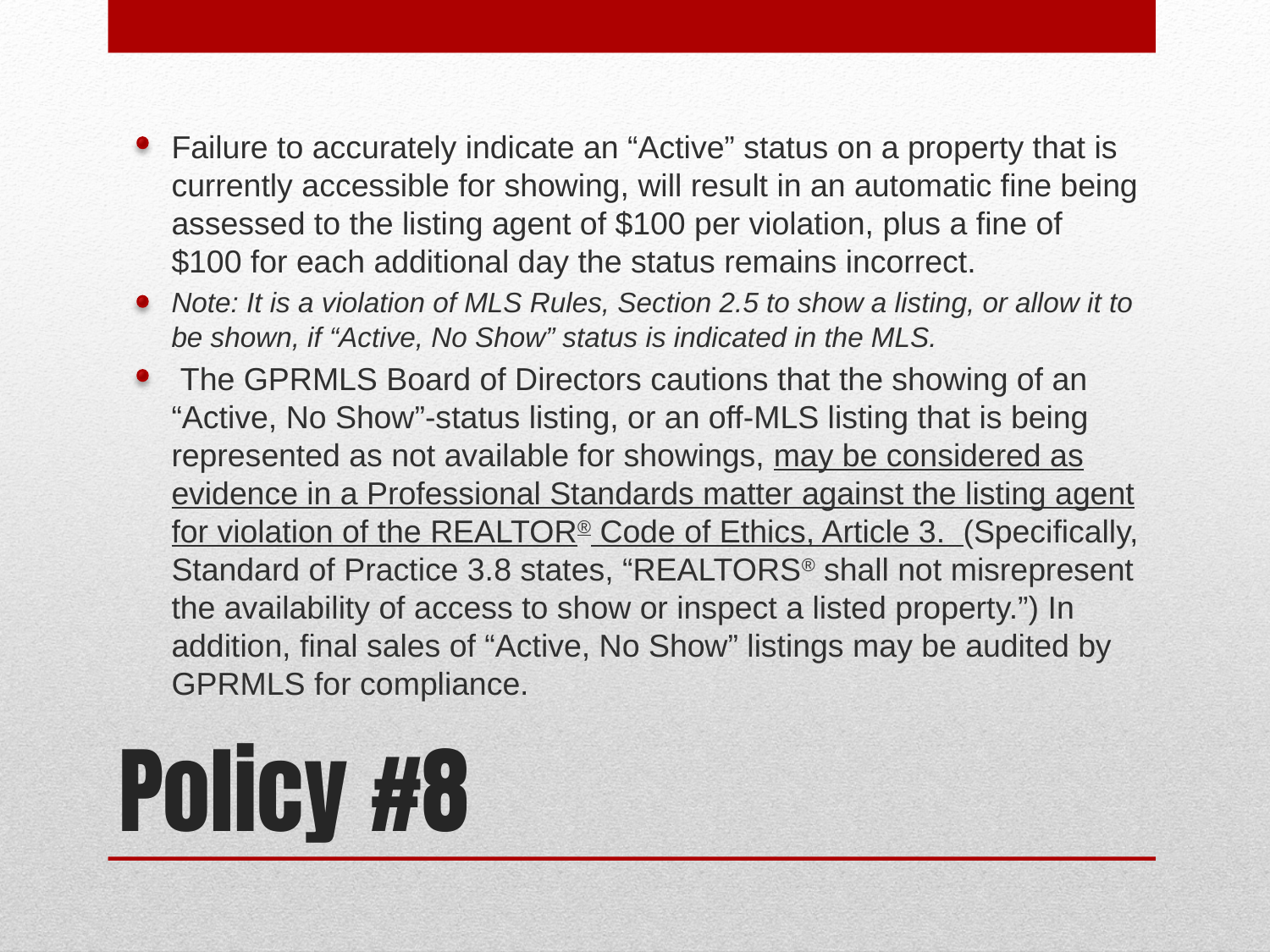

Failure to accurately indicate an “Active” status on a property that is currently accessible for showing, will result in an automatic fine being assessed to the listing agent of $100 per violation, plus a fine of $100 for each additional day the status remains incorrect.
Note: It is a violation of MLS Rules, Section 2.5 to show a listing, or allow it to be shown, if “Active, No Show” status is indicated in the MLS.
 The GPRMLS Board of Directors cautions that the showing of an “Active, No Show”-status listing, or an off-MLS listing that is being represented as not available for showings, may be considered as evidence in a Professional Standards matter against the listing agent for violation of the REALTOR® Code of Ethics, Article 3.  (Specifically, Standard of Practice 3.8 states, “REALTORS® shall not misrepresent the availability of access to show or inspect a listed property.”) In addition, final sales of “Active, No Show” listings may be audited by GPRMLS for compliance.

# Policy #8